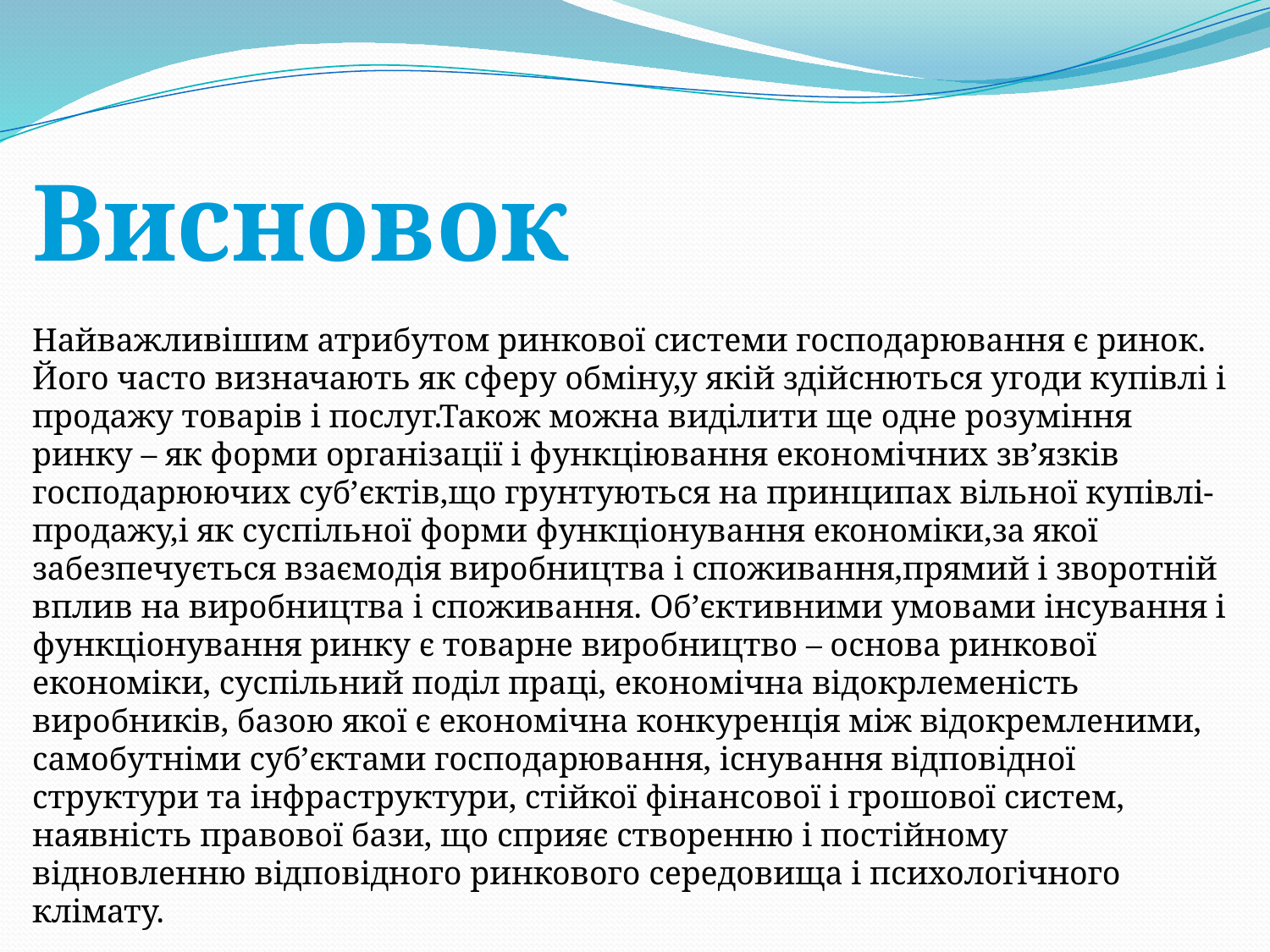

Висновок

Найважливішим атрибутом ринкової системи господарювання є ринок. Його часто визначають як сферу обміну,у якій здійснються угоди купівлі і продажу товарів і послуг.Також можна виділити ще одне розуміння ринку – як форми організації і функціювання економічних зв’язків господарюючих суб’єктів,що грунтуються на принципах вільної купівлі-продажу,і як суспільної форми функціонування економіки,за якої забезпечується взаємодія виробництва і споживання,прямий і зворотній вплив на виробництва і споживання. Об’єктивними умовами інсування і функціонування ринку є товарне виробництво – основа ринкової економіки, суспільний поділ праці, економічна відокрлеменість виробників, базою якої є економічна конкуренція між відокремленими, самобутніми суб’єктами господарювання, існування відповідної структури та інфраструктури, стійкої фінансової і грошової систем, наявність правової бази, що сприяє створенню і постійному відновленню відповідного ринкового середовища і психологічного клімату.